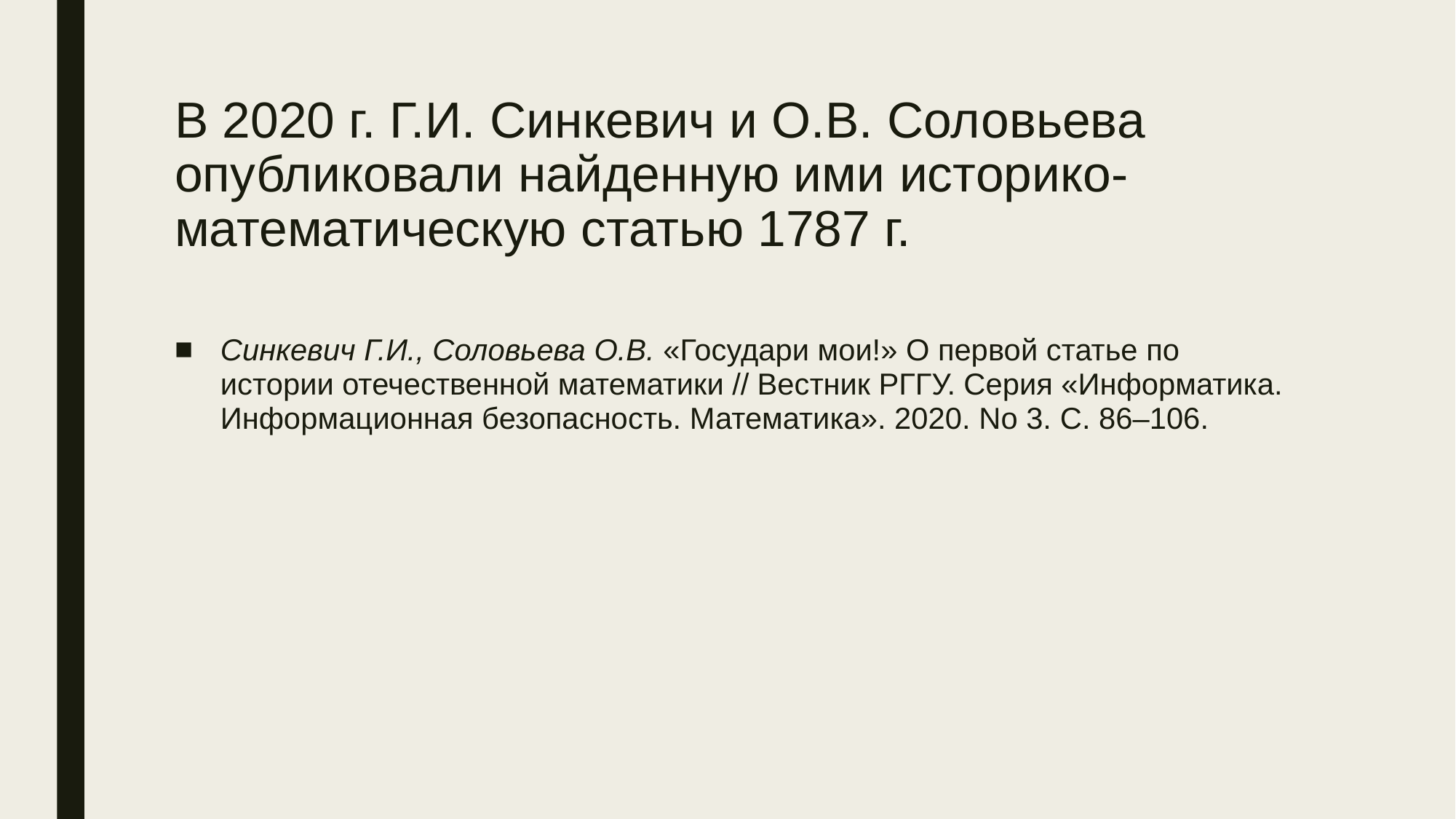

# В 2020 г. Г.И. Синкевич и О.В. Соловьева опубликовали найденную ими историко-математическую статью 1787 г.
Синкевич Г.И., Соловьева О.В. «Государи мои!» О первой статье по истории отечественной математики // Вестник РГГУ. Серия «Информатика. Информационная безопасность. Математика». 2020. No 3. С. 86–106.